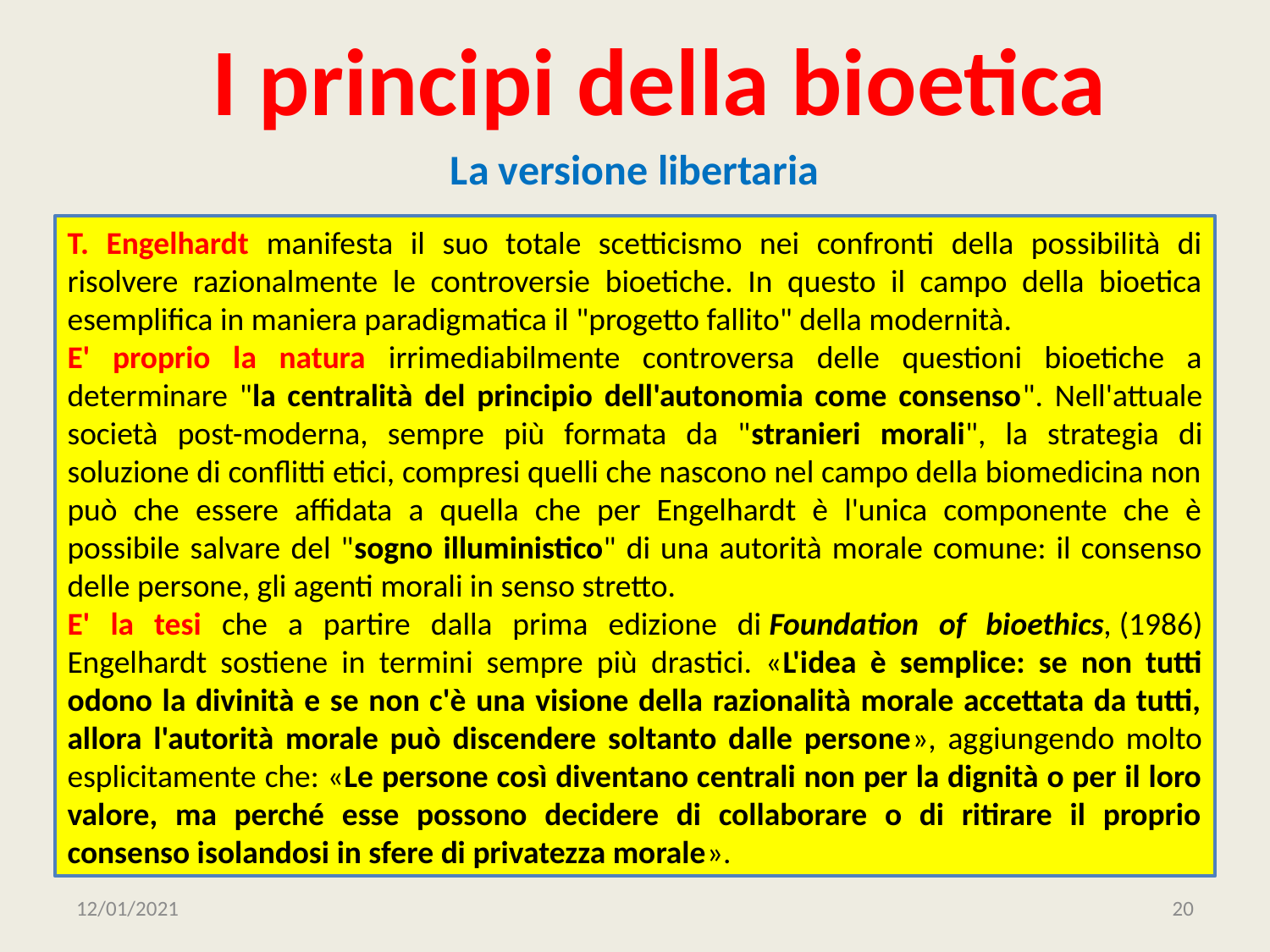

# I principi della bioetica
La versione libertaria
T. Engelhardt manifesta il suo totale scetticismo nei confronti della possibilità di risolvere razionalmente le controversie bioetiche. In questo il campo della bioetica esemplifica in maniera paradigmatica il "progetto fallito" della modernità.
E' proprio la natura irrimediabilmente controversa delle questioni bioetiche a determinare "la centralità del principio dell'autonomia come consenso". Nell'attuale società post-moderna, sempre più formata da "stranieri morali", la strategia di soluzione di conflitti etici, compresi quelli che nascono nel campo della biomedicina non può che essere affidata a quella che per Engelhardt è l'unica componente che è possibile salvare del "sogno illuministico" di una autorità morale comune: il consenso delle persone, gli agenti morali in senso stretto.
E' la tesi che a partire dalla prima edizione di Foundation of bioethics, (1986) Engelhardt sostiene in termini sempre più drastici. «L'idea è semplice: se non tutti odono la divinità e se non c'è una visione della razionalità morale accettata da tutti, allora l'autorità morale può discendere soltanto dalle persone», aggiungendo molto esplicitamente che: «Le persone così diventano centrali non per la dignità o per il loro valore, ma perché esse possono decidere di collaborare o di ritirare il proprio consenso isolandosi in sfere di privatezza morale».
12/01/2021
20